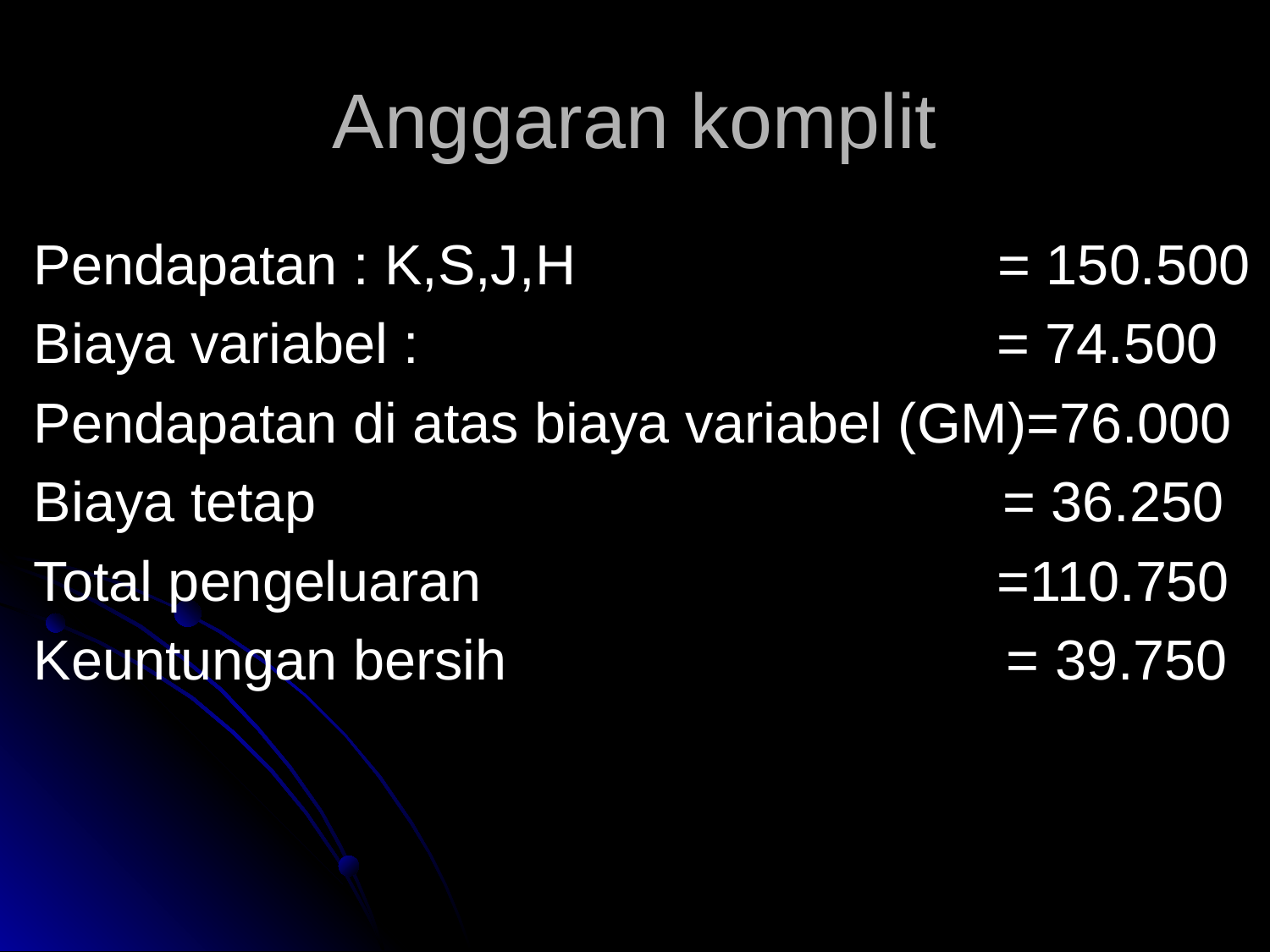

# Anggaran komplit
Pendapatan : K,S,J,H                           = 150.500
Biaya variabel :                                     = 74.500
Pendapatan di atas biaya variabel (GM)=76.000
Biaya tetap                                            = 36.250
Total pengeluaran                                 =110.750
Keuntungan bersih                                = 39.750